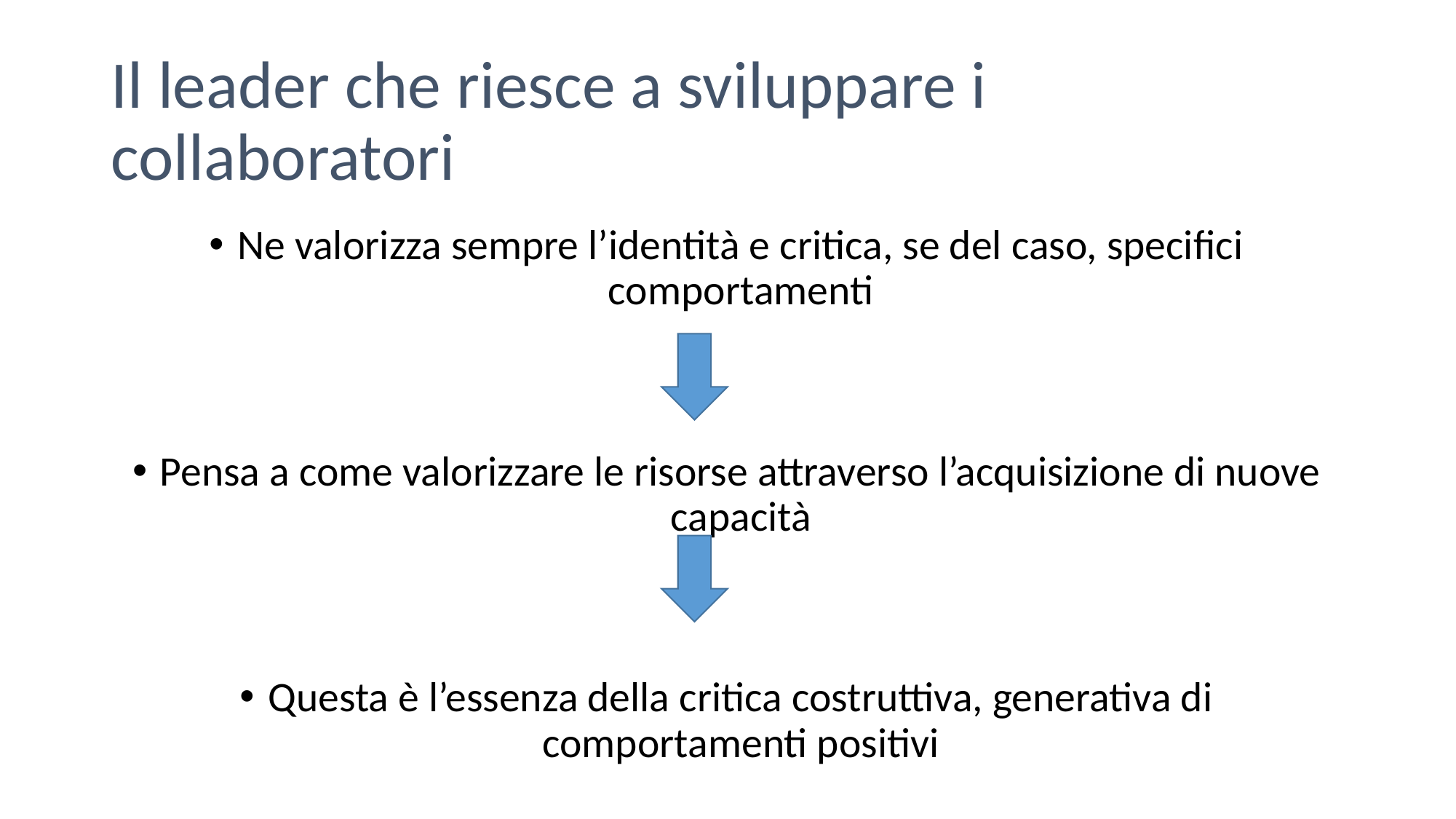

# Il leader che riesce a sviluppare i collaboratori
Ne valorizza sempre l’identità e critica, se del caso, specifici comportamenti

Pensa a come valorizzare le risorse attraverso l’acquisizione di nuove capacità

Questa è l’essenza della critica costruttiva, generativa di comportamenti positivi